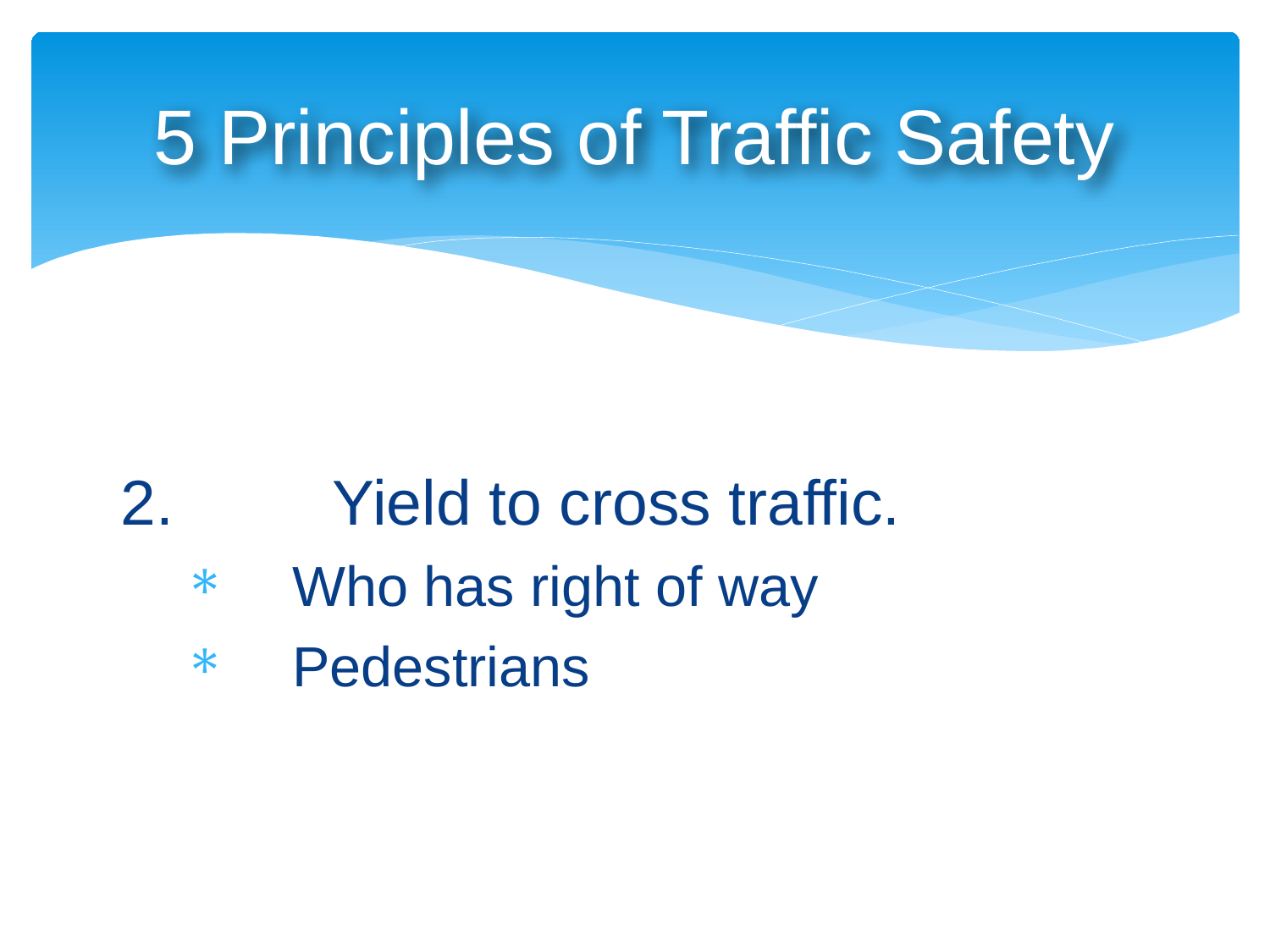

5 Principles of Traffic Safety

2.		Yield to cross traffic.
Who has right of way
Pedestrians